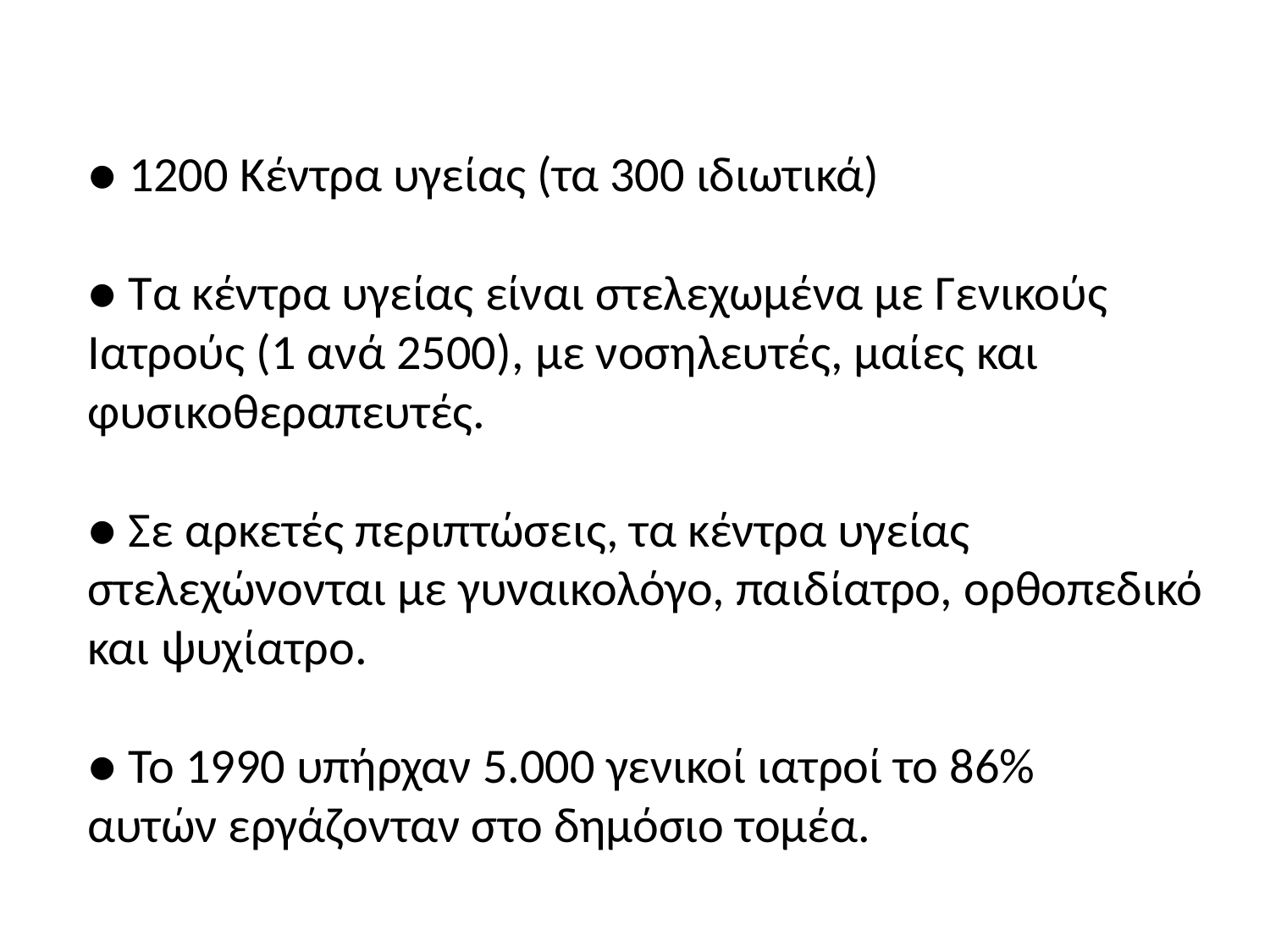

# ● 1200 Κέντρα υγείας (τα 300 ιδιωτικά) ● Τα κέντρα υγείας είναι στελεχωμένα με Γενικούς Ιατρούς (1 ανά 2500), με νοσηλευτές, μαίες και φυσικοθεραπευτές. ● Σε αρκετές περιπτώσεις, τα κέντρα υγείας στελεχώνονται με γυναικολόγο, παιδίατρο, ορθοπεδικό και ψυχίατρο. ● Το 1990 υπήρχαν 5.000 γενικοί ιατροί το 86% αυτών εργάζονταν στο δημόσιο τομέα.